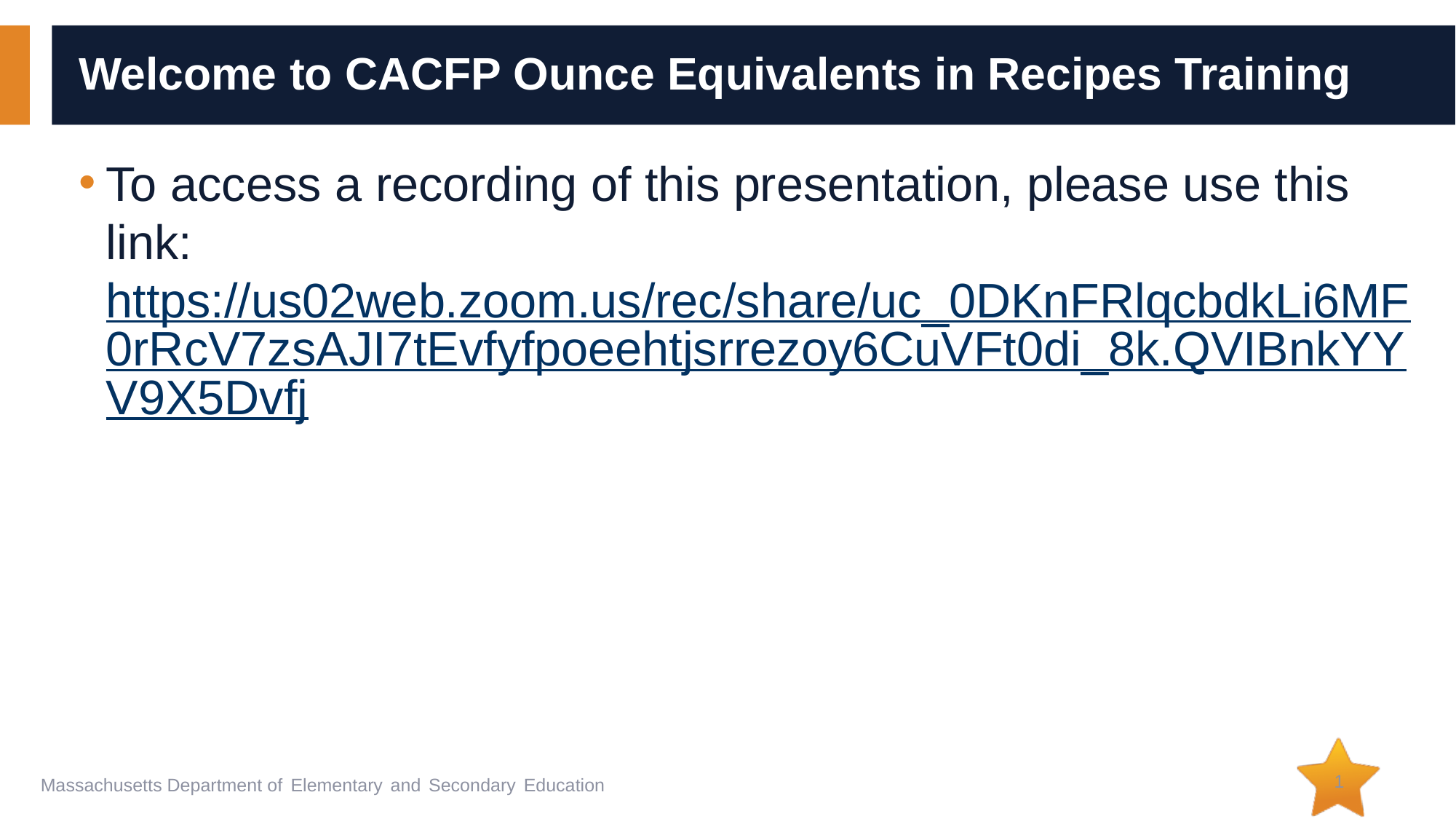

# Welcome to CACFP Ounce Equivalents in Recipes Training
To access a recording of this presentation, please use this link: https://us02web.zoom.us/rec/share/uc_0DKnFRlqcbdkLi6MF0rRcV7zsAJI7tEvfyfpoeehtjsrrezoy6CuVFt0di_8k.QVIBnkYYV9X5Dvfj

1